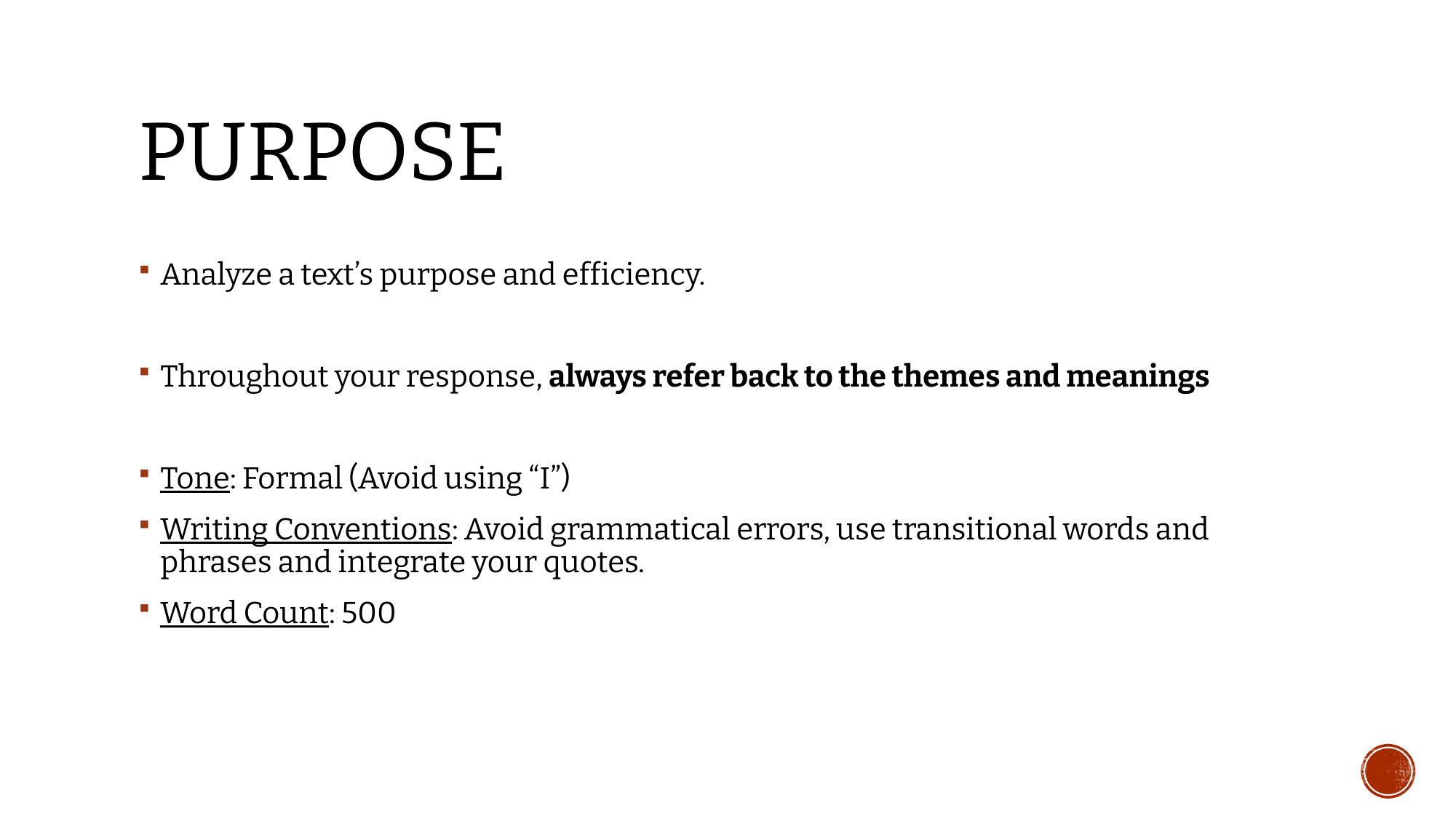

# Purpose
Analyze a text’s purpose and efficiency.

Throughout your response, always refer back to the themes and meanings

Tone: Formal (Avoid using “I”)
Writing Conventions: Avoid grammatical errors, use transitional words and phrases and integrate your quotes.
Word Count: 500